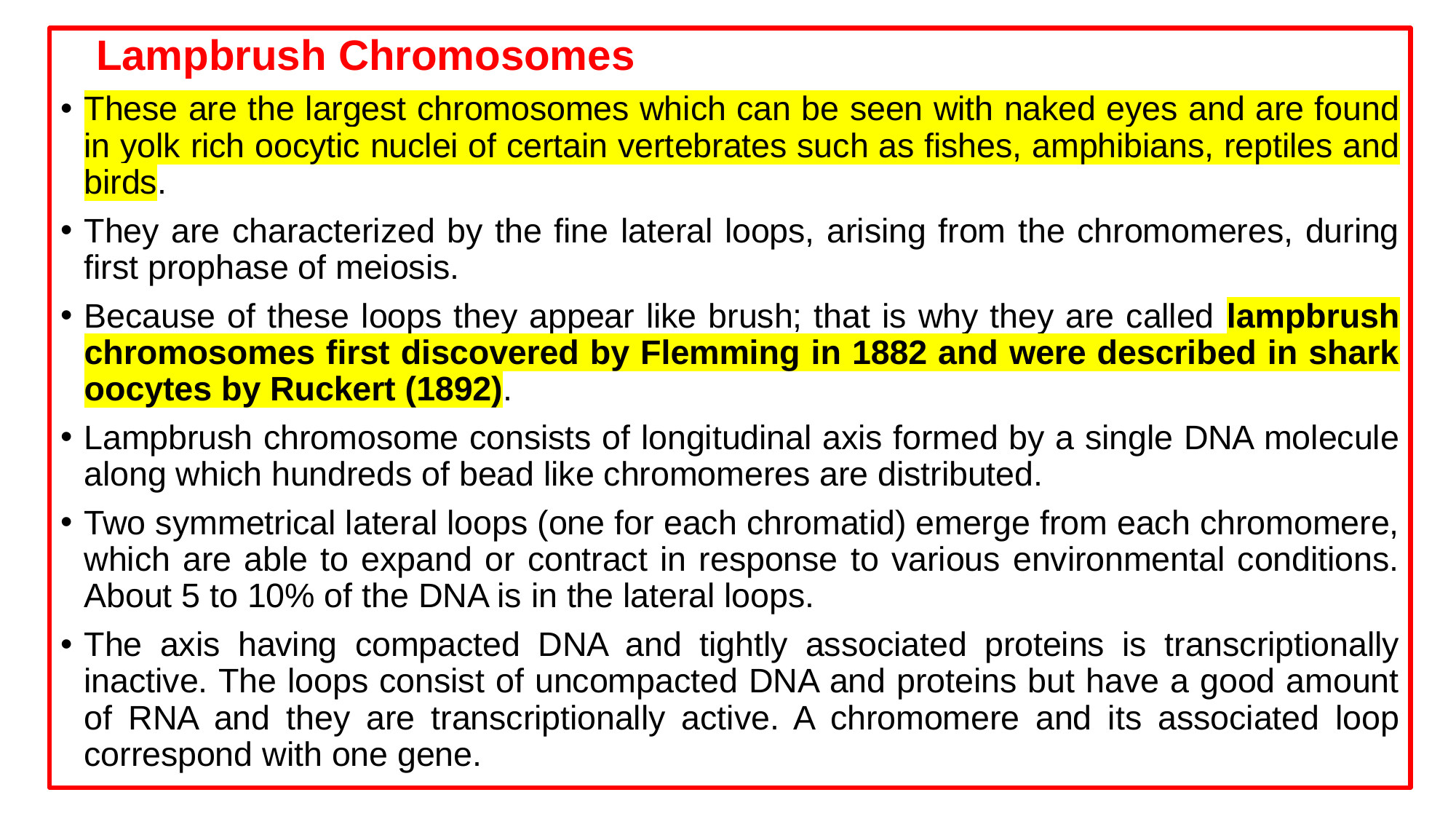

Lampbrush Chromosomes
These are the largest chromosomes which can be seen with naked eyes and are found in yolk rich oocytic nuclei of certain vertebrates such as fishes, amphibians, reptiles and birds.
They are characterized by the fine lateral loops, arising from the chromomeres, during first prophase of meiosis.
Because of these loops they appear like brush; that is why they are called lampbrush chromosomes first discovered by Flemming in 1882 and were described in shark oocytes by Ruckert (1892).
Lampbrush chromosome consists of longitudinal axis formed by a single DNA molecule along which hundreds of bead like chromomeres are distributed.
Two symmetrical lateral loops (one for each chromatid) emerge from each chromomere, which are able to expand or contract in response to various environmental conditions. About 5 to 10% of the DNA is in the lateral loops.
The axis having compacted DNA and tightly associated proteins is transcriptionally inactive. The loops consist of uncompacted DNA and proteins but have a good amount of RNA and they are transcriptionally active. A chromomere and its associated loop correspond with one gene.